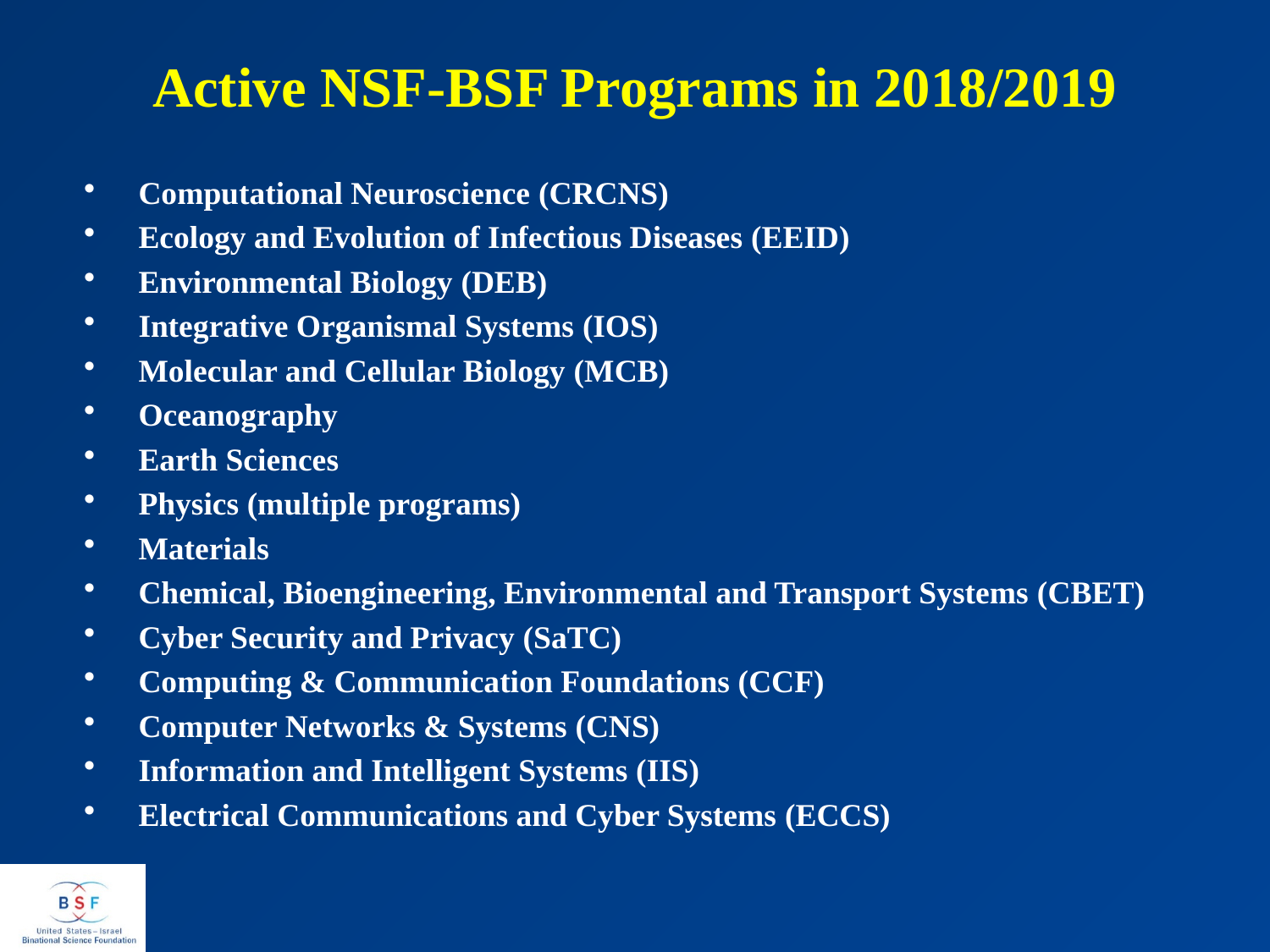

# Active NSF-BSF Programs in 2018/2019
Computational Neuroscience (CRCNS)
Ecology and Evolution of Infectious Diseases (EEID)
Environmental Biology (DEB)
Integrative Organismal Systems (IOS)
Molecular and Cellular Biology (MCB)
Oceanography
Earth Sciences
Physics (multiple programs)
Materials
Chemical, Bioengineering, Environmental and Transport Systems (CBET)
Cyber Security and Privacy (SaTC)
Computing & Communication Foundations (CCF)
Computer Networks & Systems (CNS)
Information and Intelligent Systems (IIS)
Electrical Communications and Cyber Systems (ECCS)